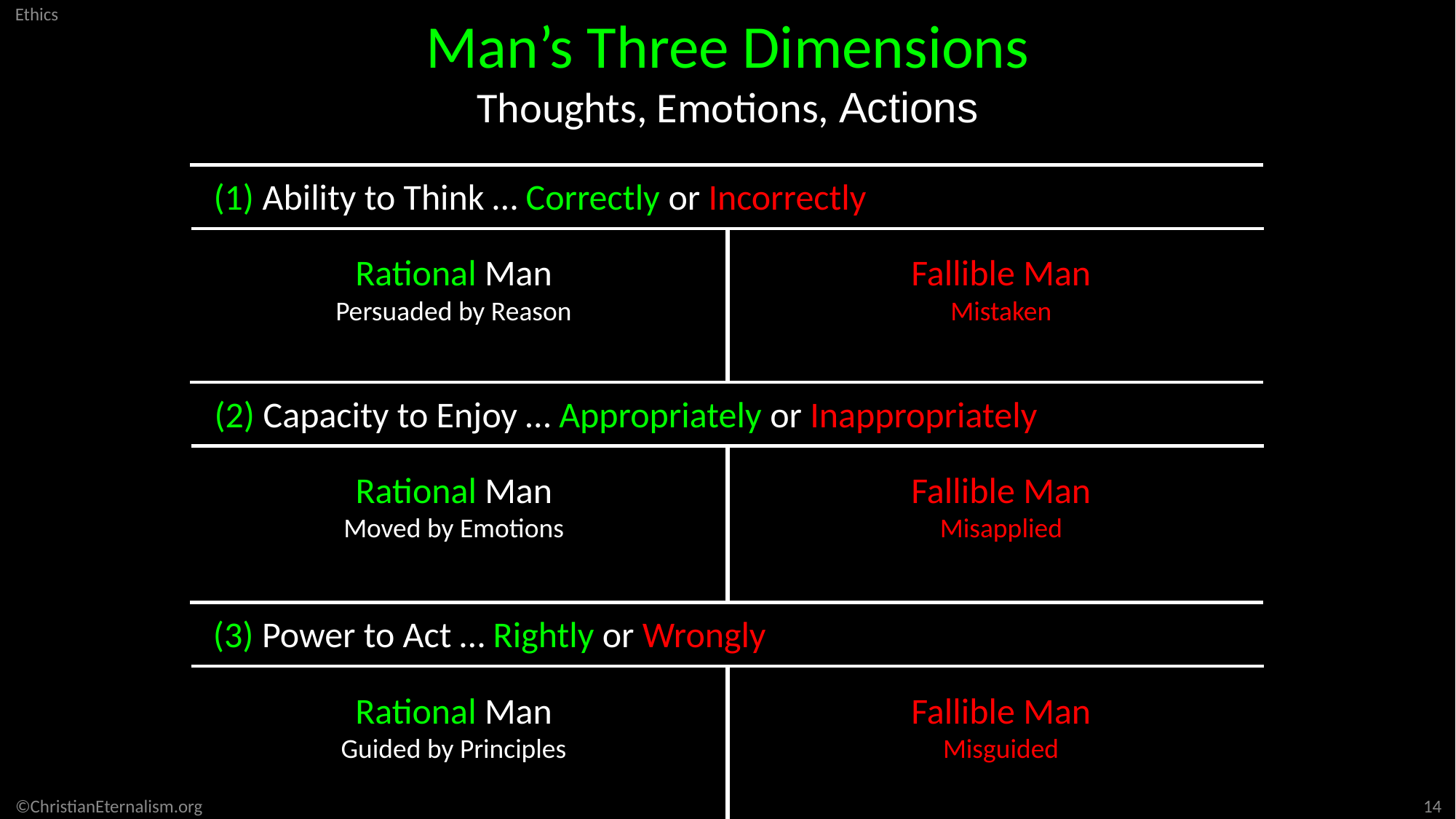

Man’s Three Dimensions
Thoughts, Emotions, Actions
(1) Ability to Think … Correctly or Incorrectly
Rational Man
Persuaded by Reason
Fallible Man
Mistaken
(2) Capacity to Enjoy … Appropriately or Inappropriately
Rational Man
Moved by Emotions
Fallible Man
Misapplied
(3) Power to Act … Rightly or Wrongly
Rational Man
Guided by Principles
Fallible Man
Misguided
14
©ChristianEternalism.org